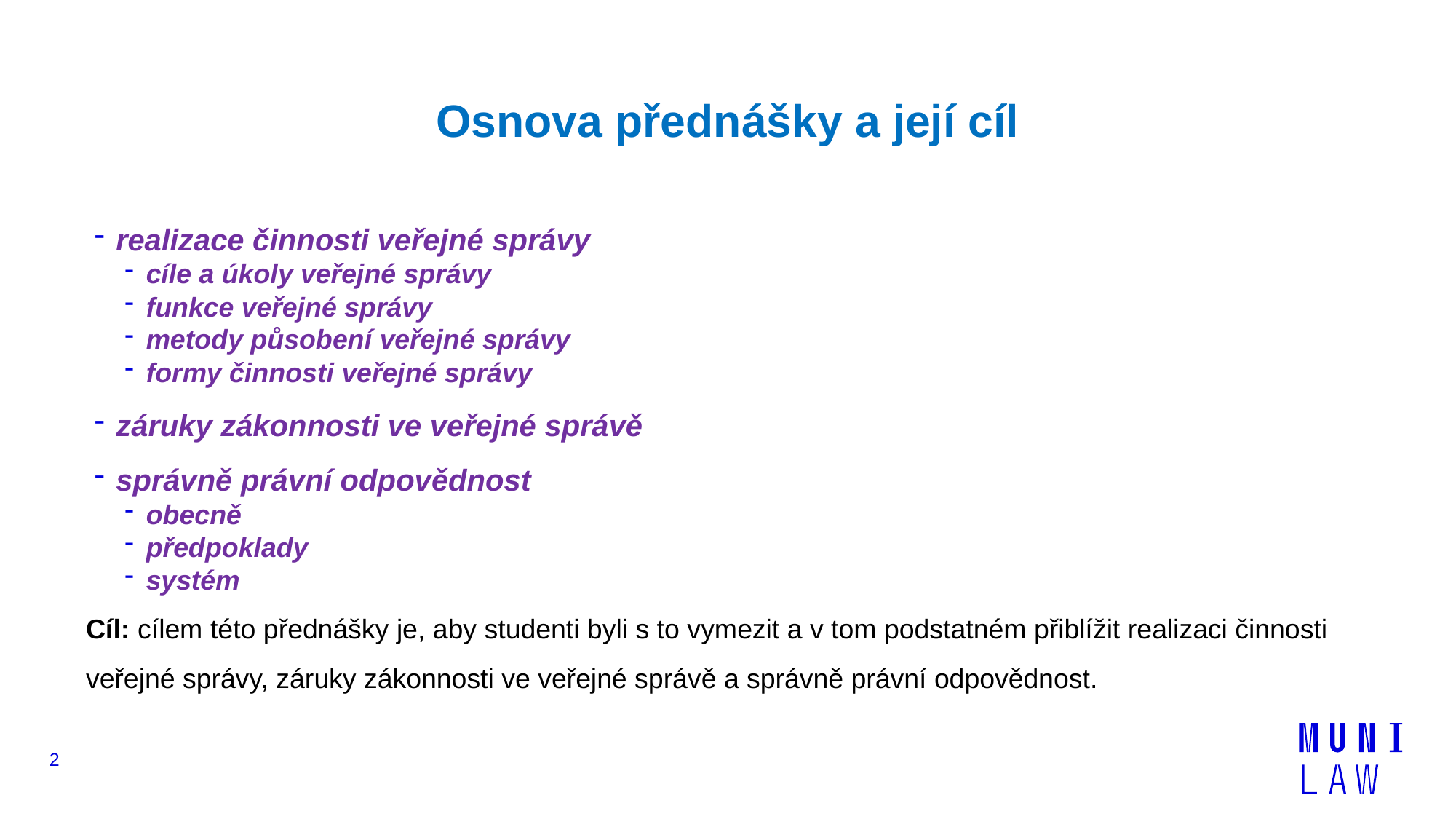

# Osnova přednášky a její cíl
realizace činnosti veřejné správy
cíle a úkoly veřejné správy
funkce veřejné správy
metody působení veřejné správy
formy činnosti veřejné správy
záruky zákonnosti ve veřejné správě
správně právní odpovědnost
obecně
předpoklady
systém
Cíl: cílem této přednášky je, aby studenti byli s to vymezit a v tom podstatném přiblížit realizaci činnosti veřejné správy, záruky zákonnosti ve veřejné správě a správně právní odpovědnost.

2